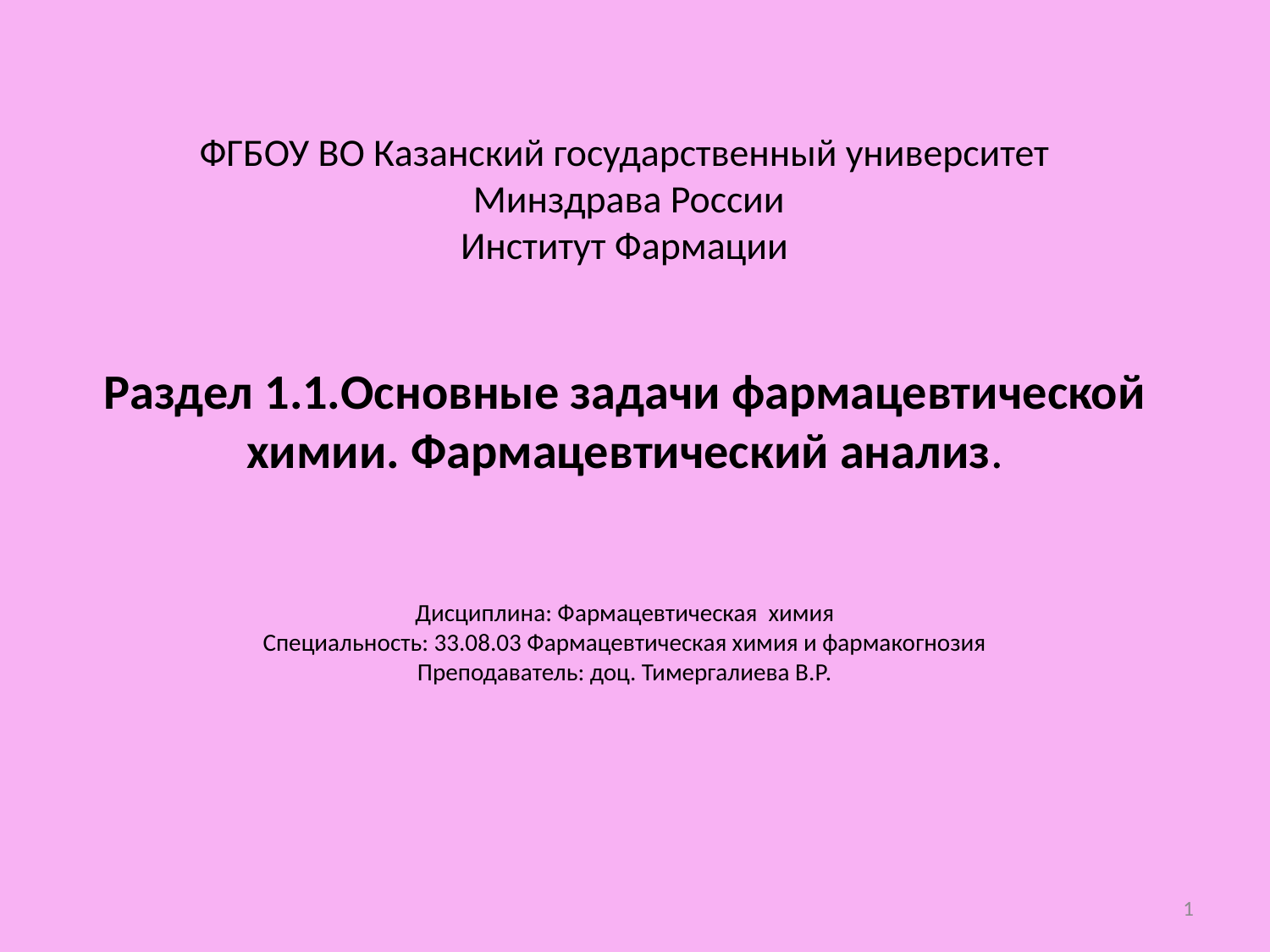

# ФГБОУ ВО Казанский государственный университет Минздрава России Институт Фармации Раздел 1.1.Основные задачи фармацевтической химии. Фармацевтический анализ. Дисциплина: Фармацевтическая  химия Специальность: 33.08.03 Фармацевтическая химия и фармакогнозия Преподаватель: доц. Тимергалиева В.Р.
1